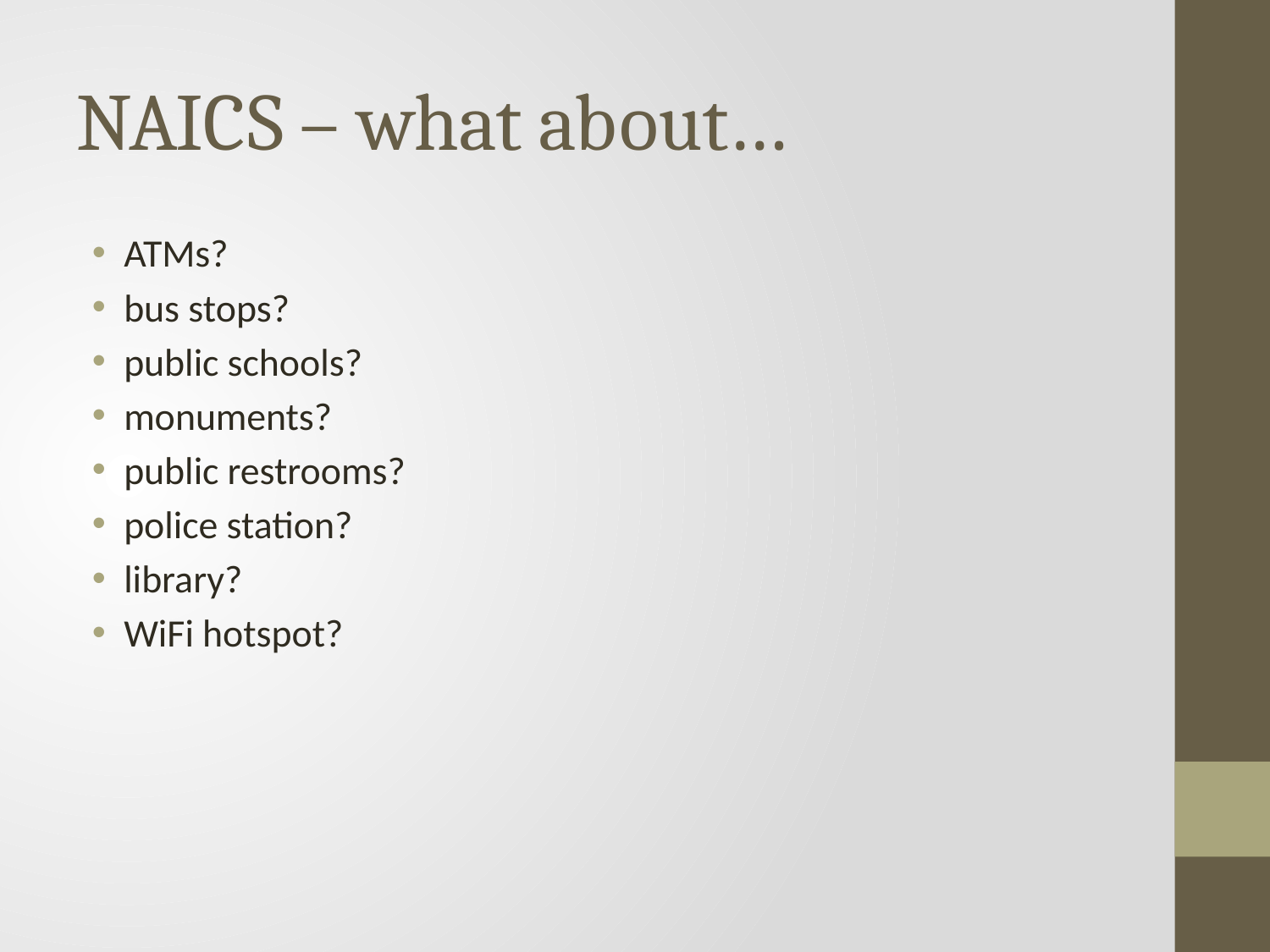

# NAICS – what about…
ATMs?
bus stops?
public schools?
monuments?
public restrooms?
police station?
library?
WiFi hotspot?